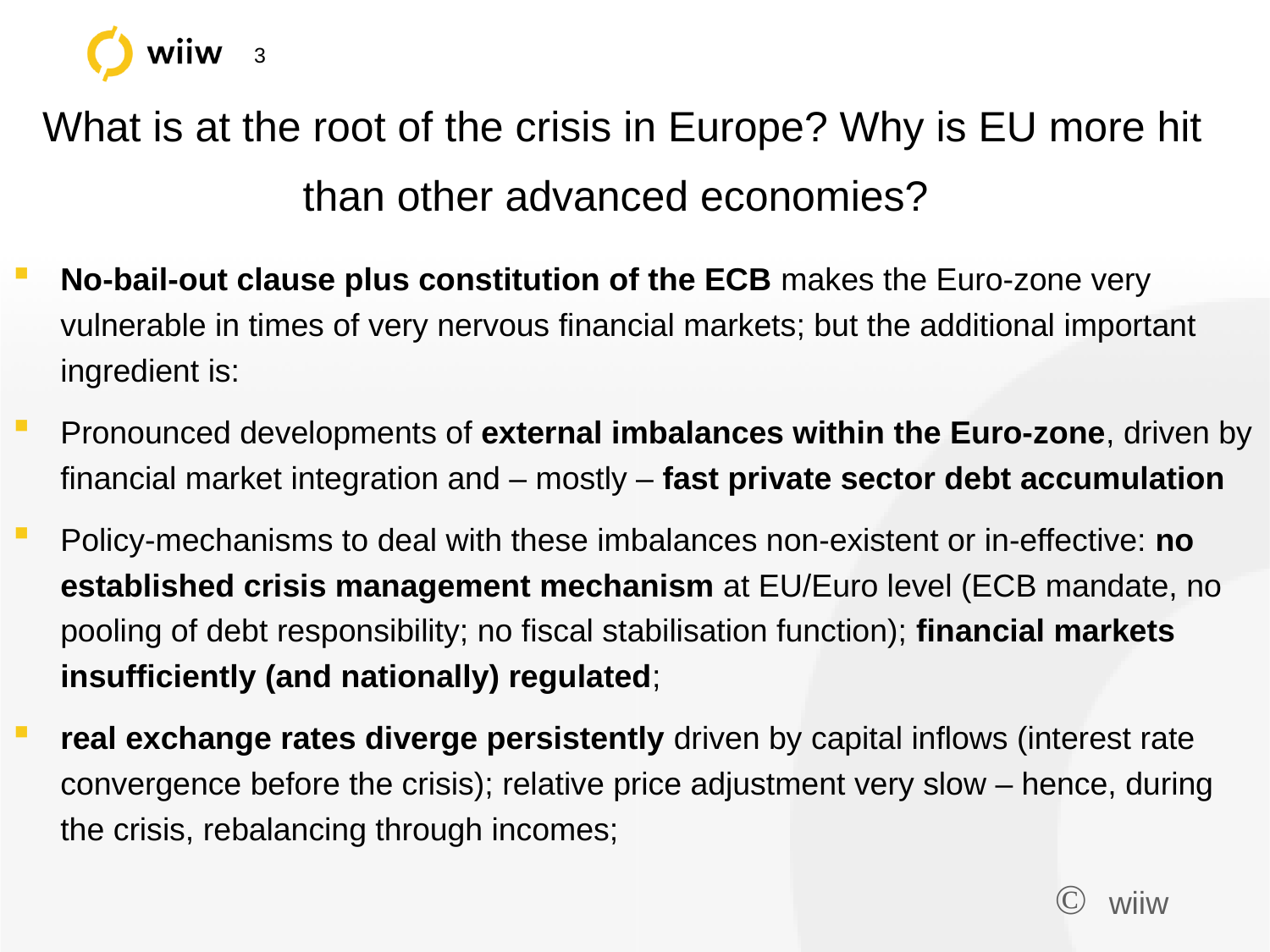

# What is at the root of the crisis in Europe? Why is EU more hit than other advanced economies?
No-bail-out clause plus constitution of the ECB makes the Euro-zone very vulnerable in times of very nervous financial markets; but the additional important ingredient is:
Pronounced developments of external imbalances within the Euro-zone, driven by financial market integration and – mostly – fast private sector debt accumulation
Policy-mechanisms to deal with these imbalances non-existent or in-effective: no established crisis management mechanism at EU/Euro level (ECB mandate, no pooling of debt responsibility; no fiscal stabilisation function); financial markets insufficiently (and nationally) regulated;
real exchange rates diverge persistently driven by capital inflows (interest rate convergence before the crisis); relative price adjustment very slow – hence, during the crisis, rebalancing through incomes;